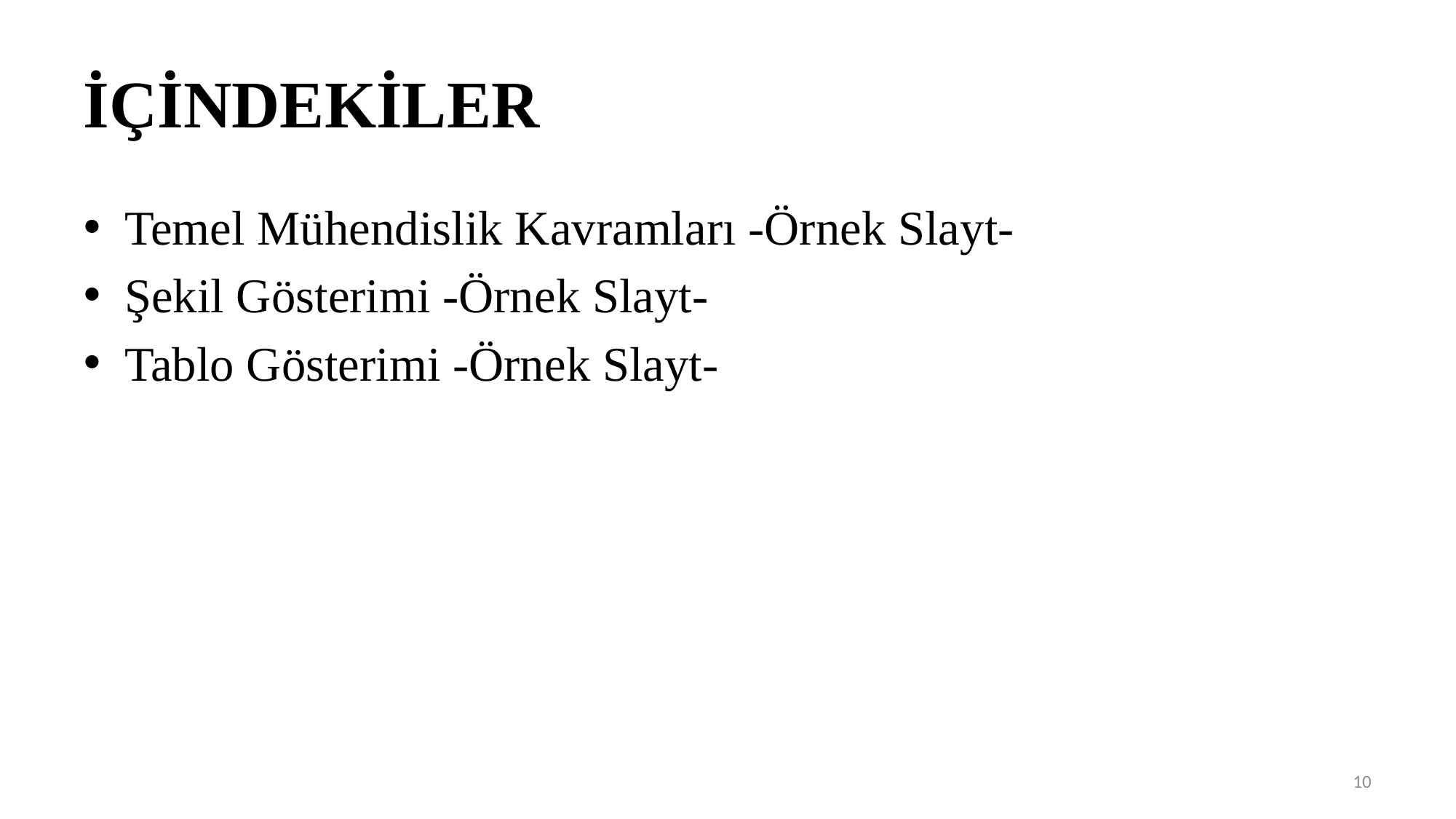

# İÇİNDEKİLER
Temel Mühendislik Kavramları -Örnek Slayt-
Şekil Gösterimi -Örnek Slayt-
Tablo Gösterimi -Örnek Slayt-
10